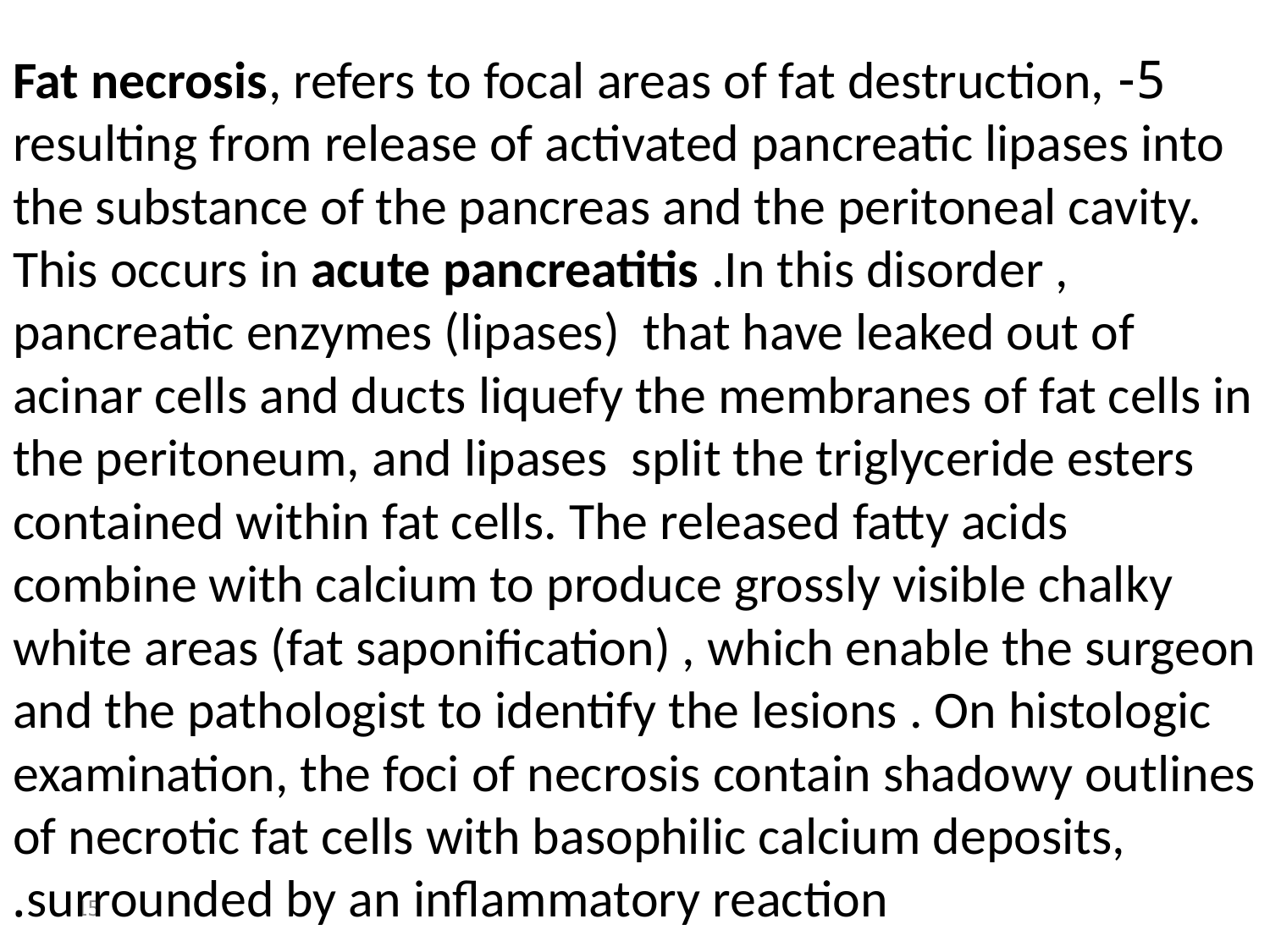

5- Fat necrosis, refers to focal areas of fat destruction, resulting from release of activated pancreatic lipases into the substance of the pancreas and the peritoneal cavity. This occurs in acute pancreatitis .In this disorder , pancreatic enzymes (lipases)  that have leaked out of acinar cells and ducts liquefy the membranes of fat cells in the peritoneum, and lipases  split the triglyceride esters contained within fat cells. The released fatty acids combine with calcium to produce grossly visible chalky white areas (fat saponification) , which enable the surgeon and the pathologist to identify the lesions . On histologic examination, the foci of necrosis contain shadowy outlines of necrotic fat cells with basophilic calcium deposits, surrounded by an inflammatory reaction.

15